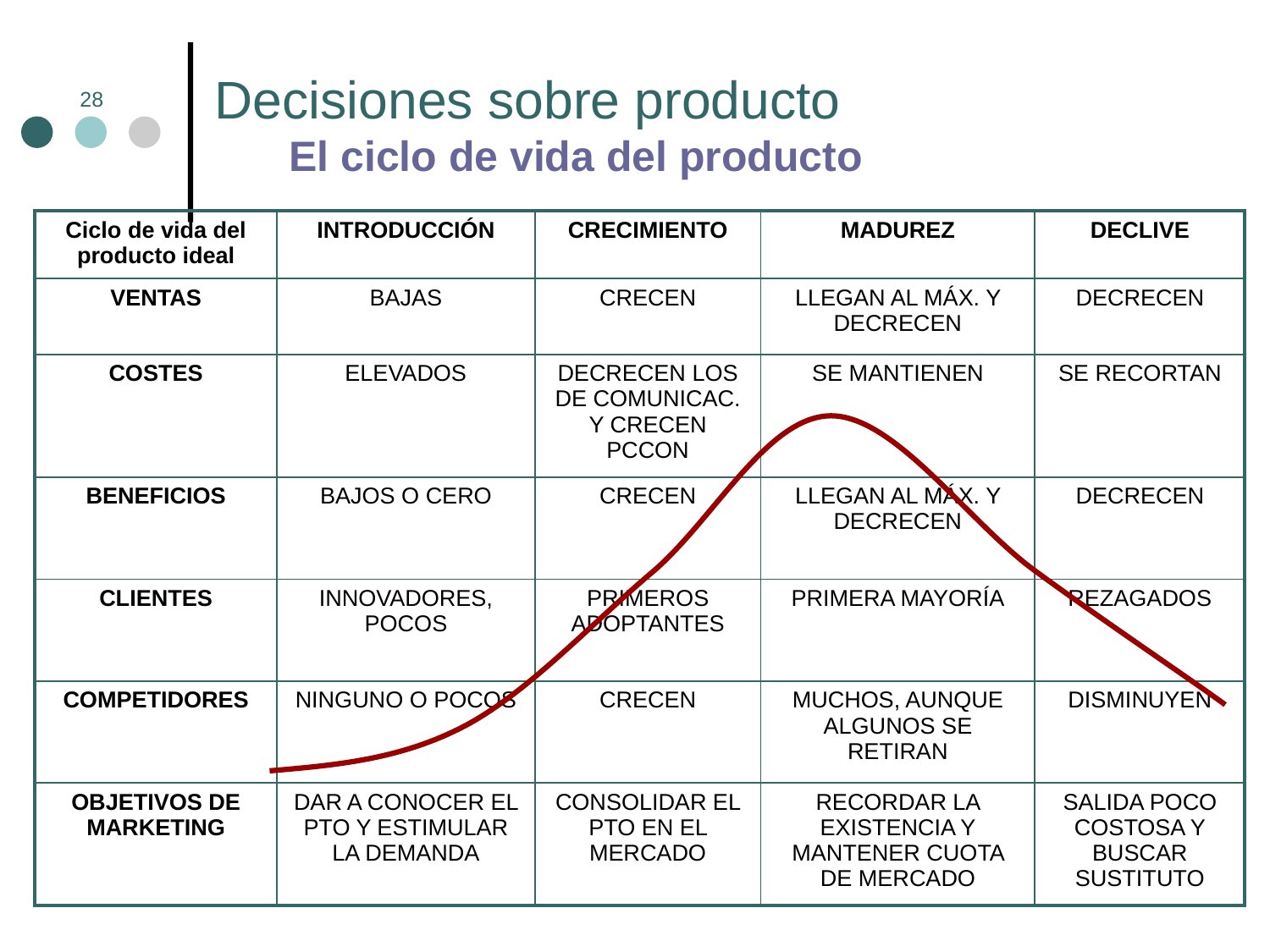

# Decisiones sobre producto El ciclo de vida del producto
28
| Ciclo de vida del producto ideal | INTRODUCCIÓN | CRECIMIENTO | MADUREZ | DECLIVE |
| --- | --- | --- | --- | --- |
| VENTAS | BAJAS | CRECEN | LLEGAN AL MÁX. Y DECRECEN | DECRECEN |
| COSTES | ELEVADOS | DECRECEN LOS DE COMUNICAC. Y CRECEN PCCON | SE MANTIENEN | SE RECORTAN |
| BENEFICIOS | BAJOS O CERO | CRECEN | LLEGAN AL MÁX. Y DECRECEN | DECRECEN |
| CLIENTES | INNOVADORES, POCOS | PRIMEROS ADOPTANTES | PRIMERA MAYORÍA | REZAGADOS |
| COMPETIDORES | NINGUNO O POCOS | CRECEN | MUCHOS, AUNQUE ALGUNOS SE RETIRAN | DISMINUYEN |
| OBJETIVOS DE MARKETING | DAR A CONOCER EL PTO Y ESTIMULAR LA DEMANDA | CONSOLIDAR EL PTO EN EL MERCADO | RECORDAR LA EXISTENCIA Y MANTENER CUOTA DE MERCADO | SALIDA POCO COSTOSA Y BUSCAR SUSTITUTO |